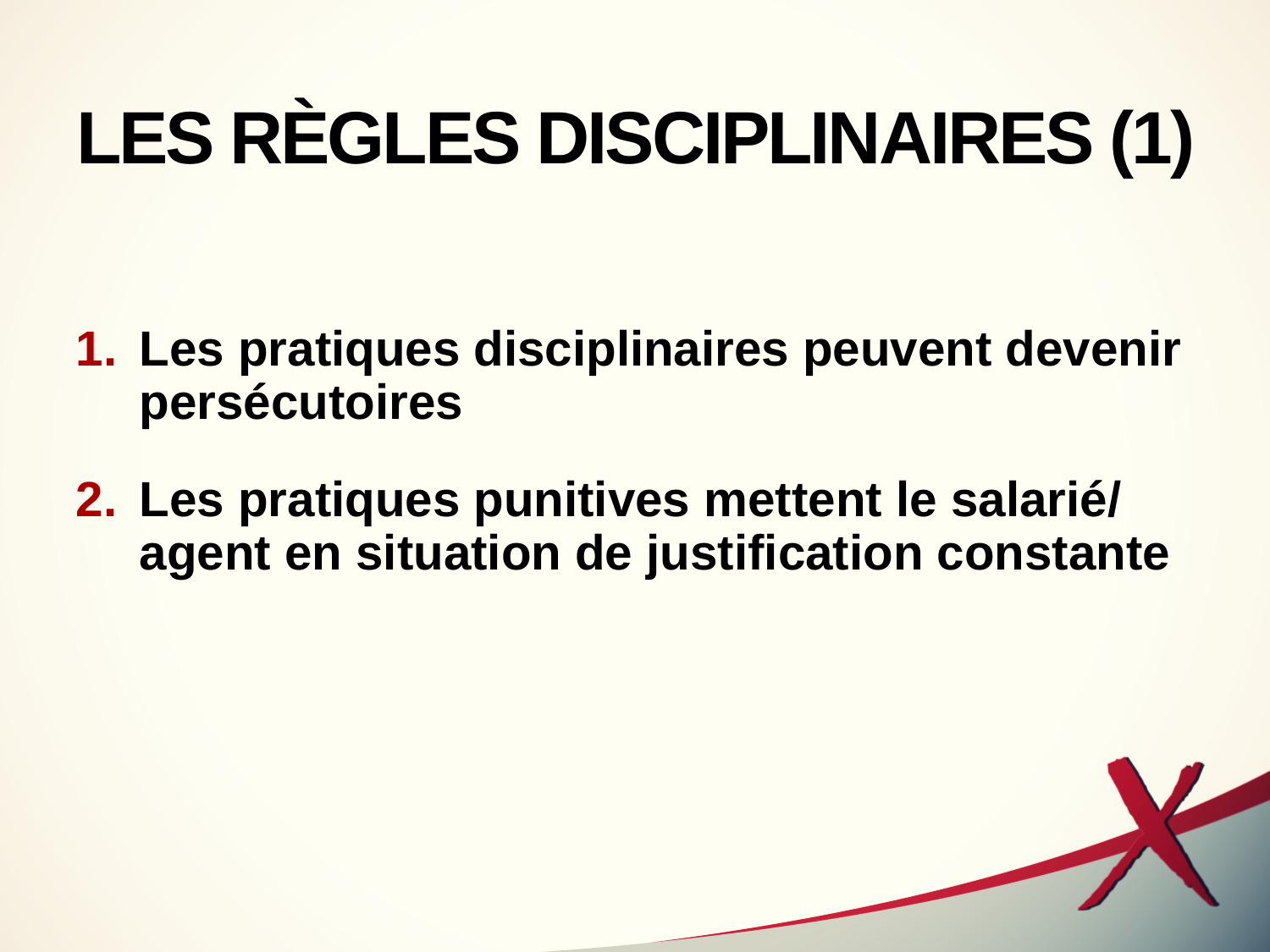

# LES RÈGLES DISCIPLINAIRES (1)
Les pratiques disciplinaires peuvent devenir persécutoires
Les pratiques punitives mettent le salarié/ agent en situation de justification constante